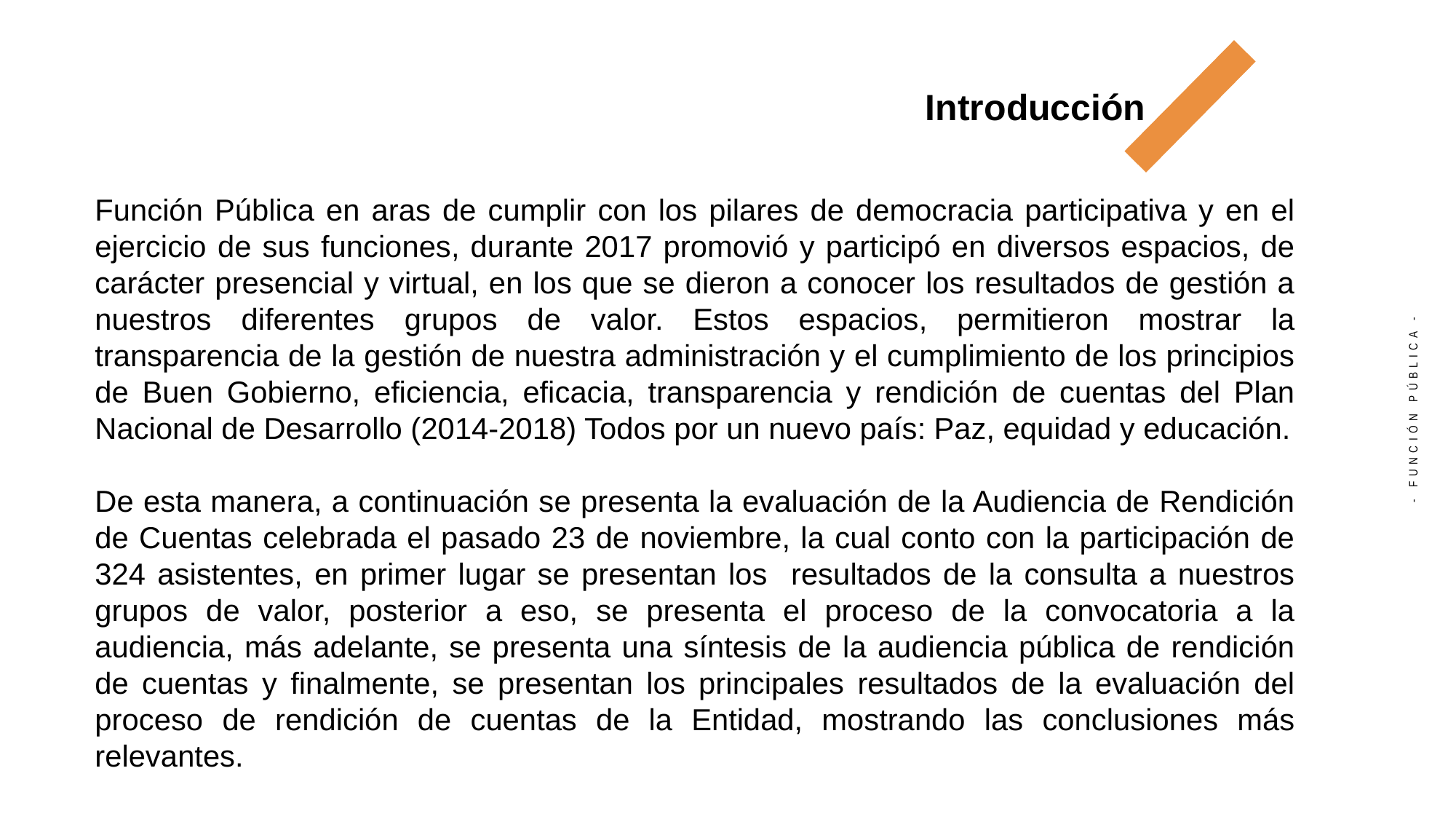

Introducción
Función Pública en aras de cumplir con los pilares de democracia participativa y en el ejercicio de sus funciones, durante 2017 promovió y participó en diversos espacios, de carácter presencial y virtual, en los que se dieron a conocer los resultados de gestión a nuestros diferentes grupos de valor. Estos espacios, permitieron mostrar la transparencia de la gestión de nuestra administración y el cumplimiento de los principios de Buen Gobierno, eficiencia, eficacia, transparencia y rendición de cuentas del Plan Nacional de Desarrollo (2014-2018) Todos por un nuevo país: Paz, equidad y educación.

De esta manera, a continuación se presenta la evaluación de la Audiencia de Rendición de Cuentas celebrada el pasado 23 de noviembre, la cual conto con la participación de 324 asistentes, en primer lugar se presentan los  resultados de la consulta a nuestros grupos de valor, posterior a eso, se presenta el proceso de la convocatoria a la audiencia, más adelante, se presenta una síntesis de la audiencia pública de rendición de cuentas y finalmente, se presentan los principales resultados de la evaluación del proceso de rendición de cuentas de la Entidad, mostrando las conclusiones más relevantes.